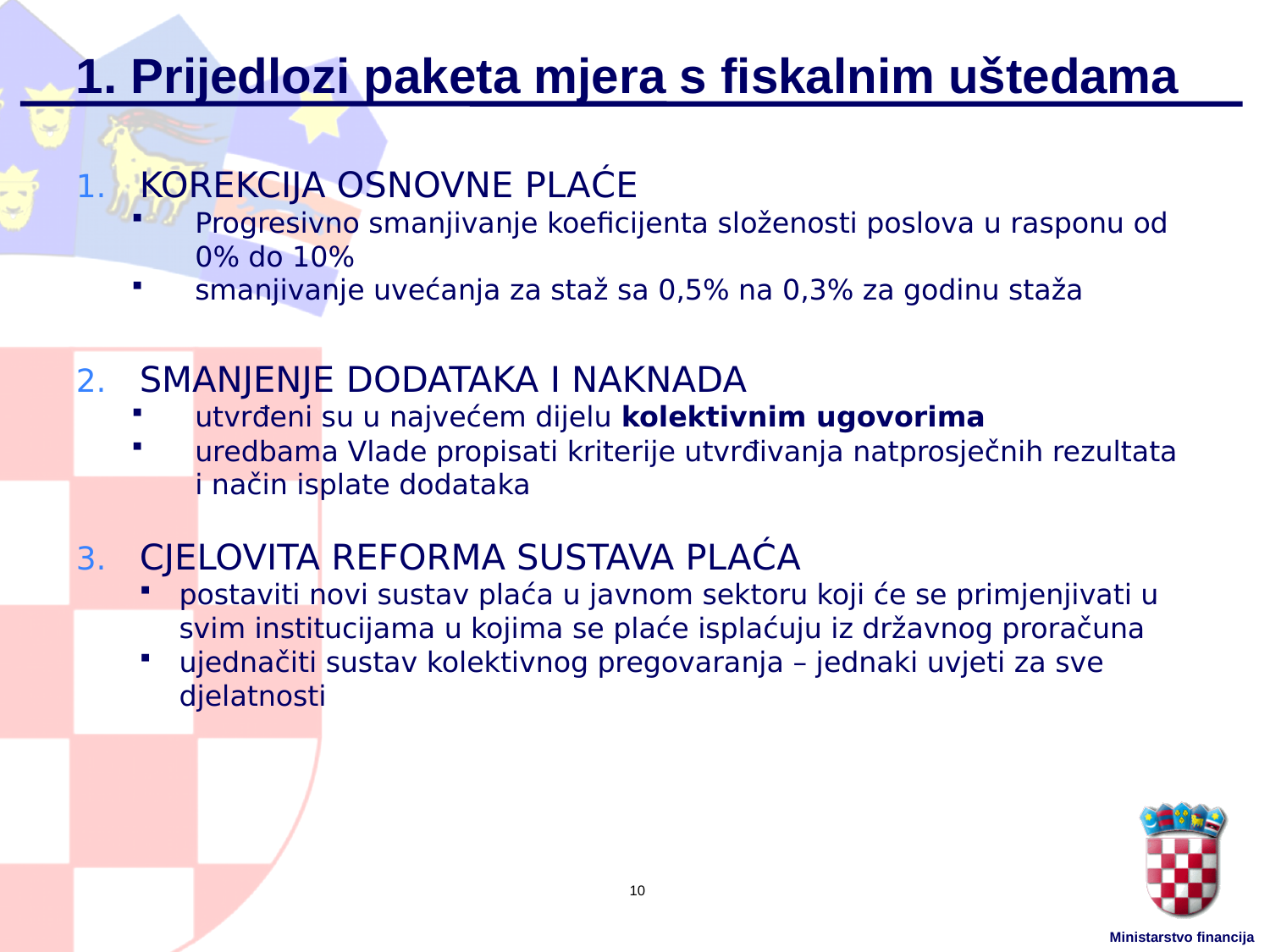

# 1. Prijedlozi paketa mjera s fiskalnim uštedama
KOREKCIJA OSNOVNE PLAćE
Progresivno smanjivanje koeficijenta složenosti poslova u rasponu od 0% do 10%
smanjivanje uvećanja za staž sa 0,5% na 0,3% za godinu staža

SMANJENJE DODATAKA I NAKNADA
utvrđeni su u najvećem dijelu kolektivnim ugovorima
uredbama Vlade propisati kriterije utvrđivanja natprosječnih rezultata i način isplate dodataka

CJELOVITA REFORMA SUSTAVA PLAćA
postaviti novi sustav plaća u javnom sektoru koji će se primjenjivati u svim institucijama u kojima se plaće isplaćuju iz državnog proračuna
ujednačiti sustav kolektivnog pregovaranja – jednaki uvjeti za sve djelatnosti

10